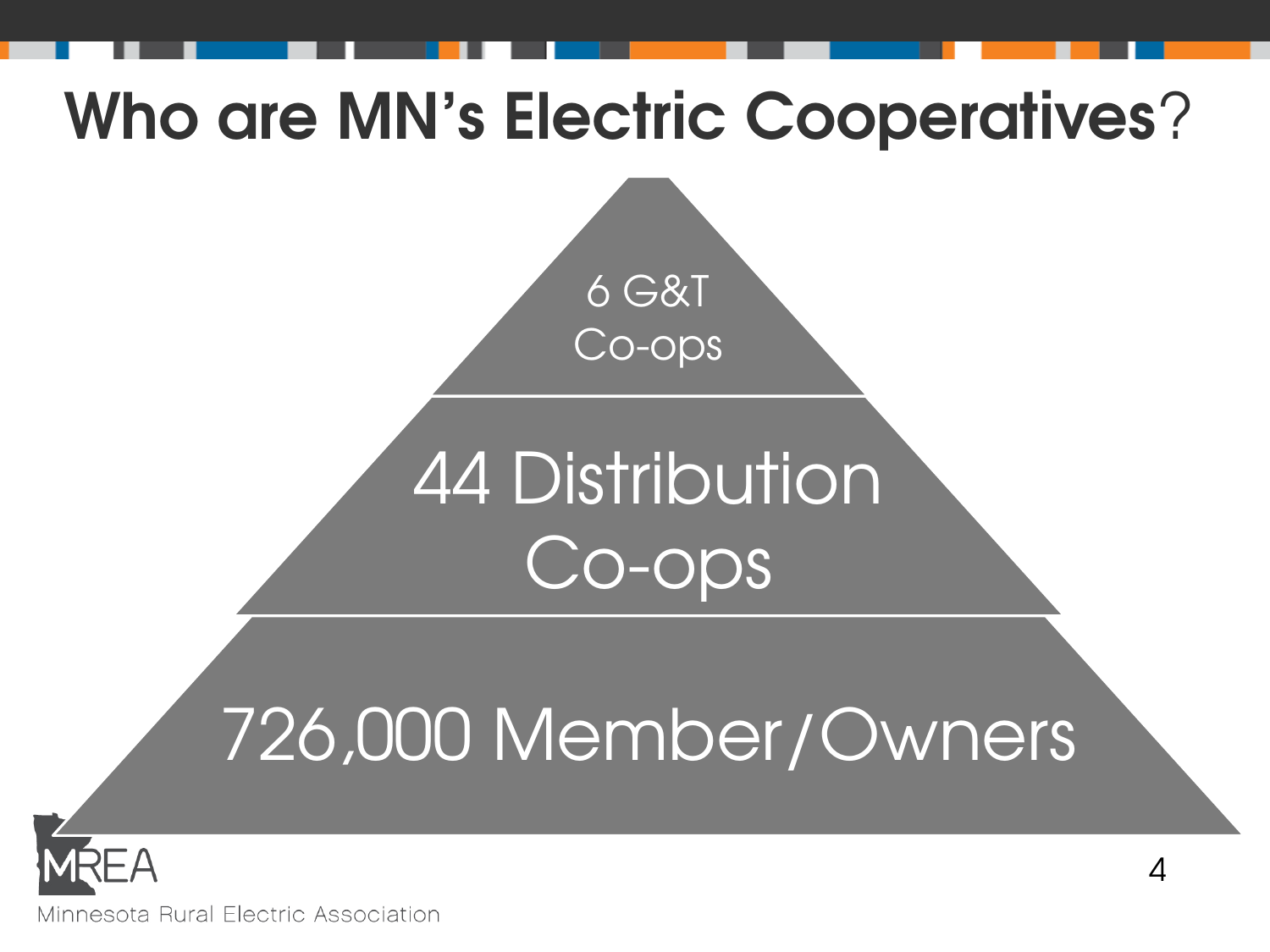

# Who are MN’s Electric Cooperatives?
6 G&T
Co-ops
44 Distribution
Co-ops
726,000 Member/Owners
4